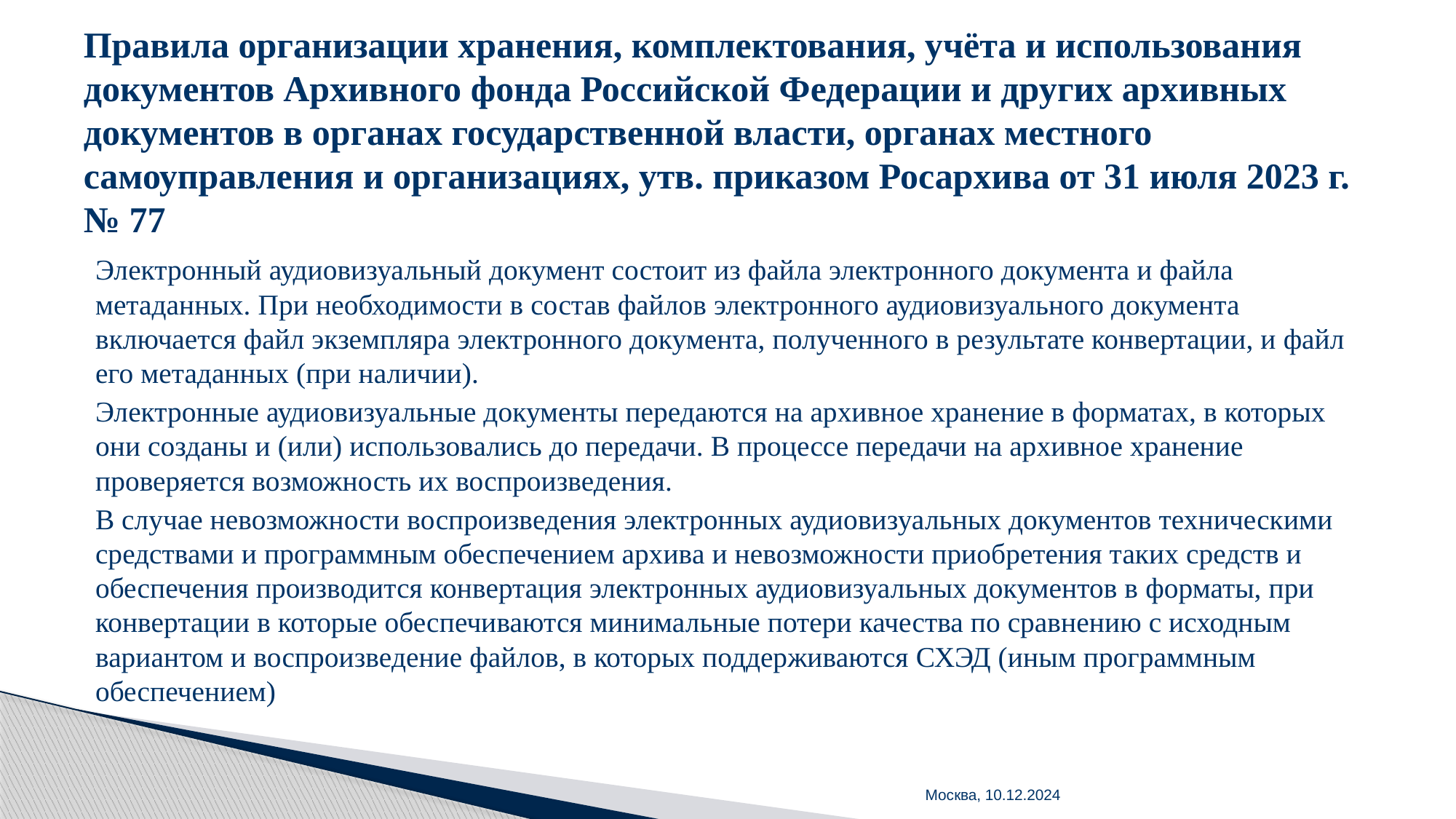

# Правила организации хранения, комплектования, учёта и использования документов Архивного фонда Российской Федерации и других архивных документов в органах государственной власти, органах местного самоуправления и организациях, утв. приказом Росархива от 31 июля 2023 г. № 77
Электронный аудиовизуальный документ состоит из файла электронного документа и файла метаданных. При необходимости в состав файлов электронного аудиовизуального документа включается файл экземпляра электронного документа, полученного в результате конвертации, и файл его метаданных (при наличии).
Электронные аудиовизуальные документы передаются на архивное хранение в форматах, в которых они созданы и (или) использовались до передачи. В процессе передачи на архивное хранение проверяется возможность их воспроизведения.
В случае невозможности воспроизведения электронных аудиовизуальных документов техническими средствами и программным обеспечением архива и невозможности приобретения таких средств и обеспечения производится конвертация электронных аудиовизуальных документов в форматы, при конвертации в которые обеспечиваются минимальные потери качества по сравнению с исходным вариантом и воспроизведение файлов, в которых поддерживаются СХЭД (иным программным обеспечением)

Москва, 10.12.2024